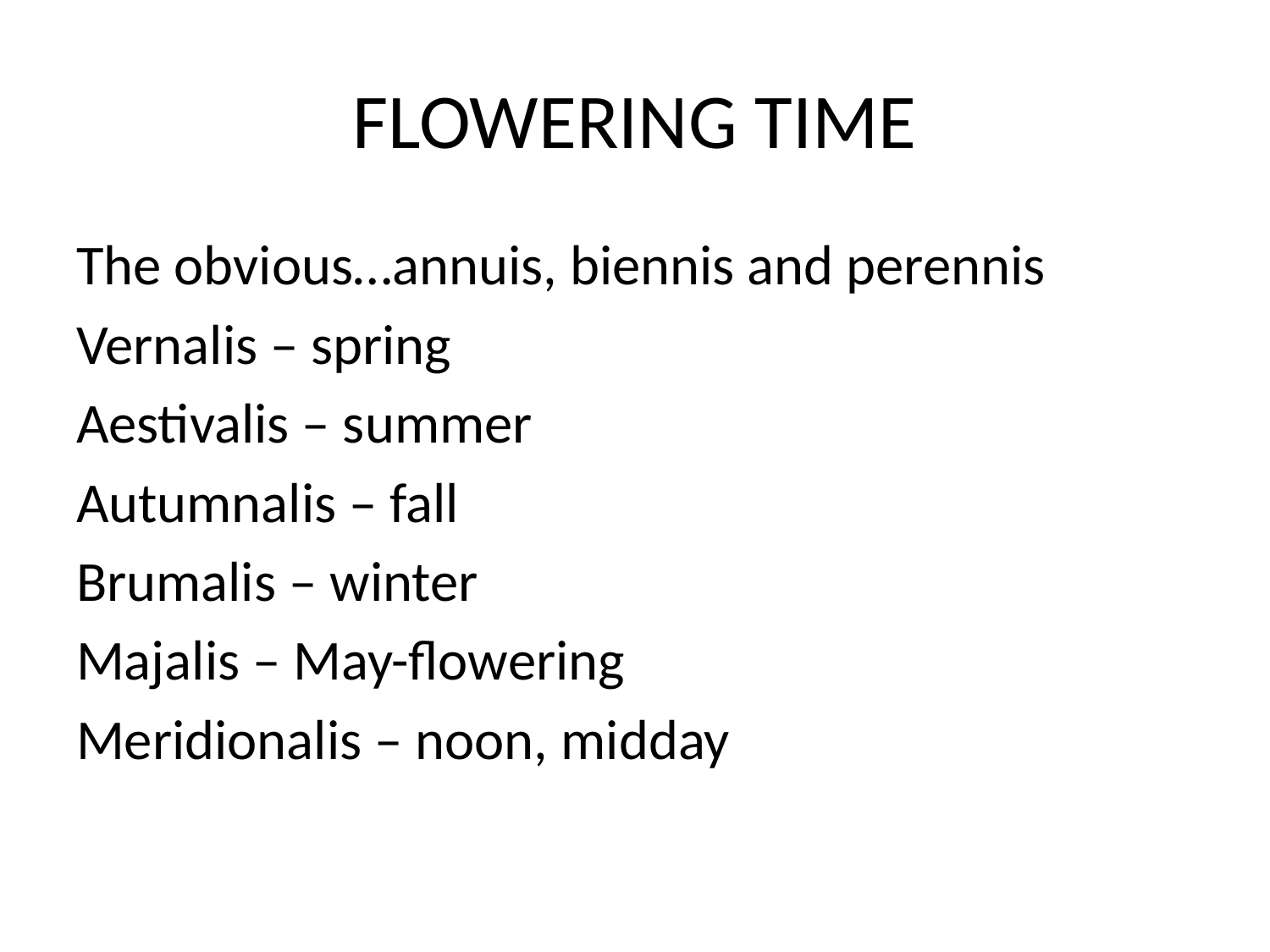

# FLOWERING TIME
The obvious…annuis, biennis and perennis
Vernalis – spring
Aestivalis – summer
Autumnalis – fall
Brumalis – winter
Majalis – May-flowering
Meridionalis – noon, midday